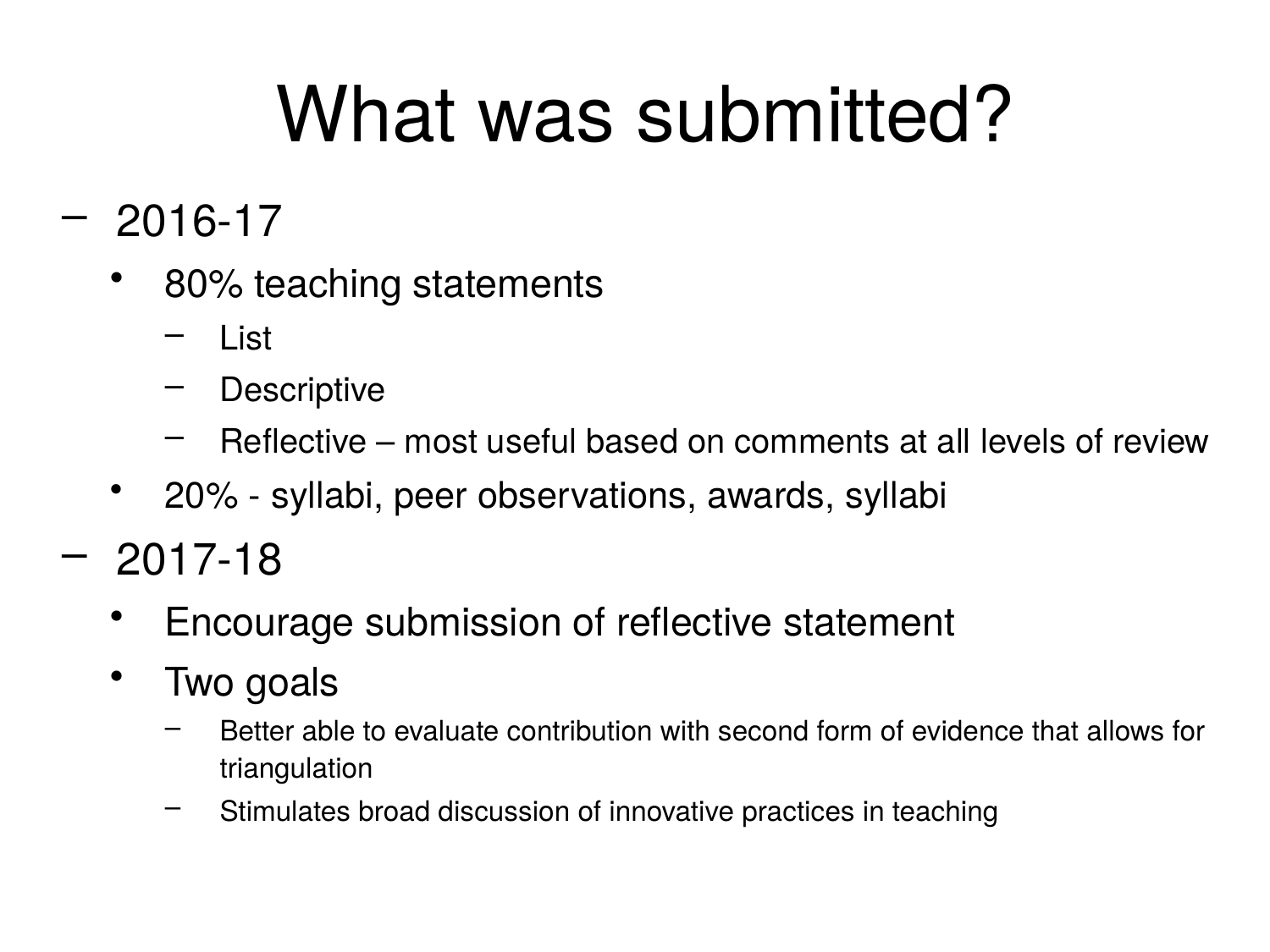

# What was submitted?
2016-17
80% teaching statements
List
Descriptive
Reflective – most useful based on comments at all levels of review
20% - syllabi, peer observations, awards, syllabi
2017-18
Encourage submission of reflective statement
Two goals
Better able to evaluate contribution with second form of evidence that allows for triangulation
Stimulates broad discussion of innovative practices in teaching